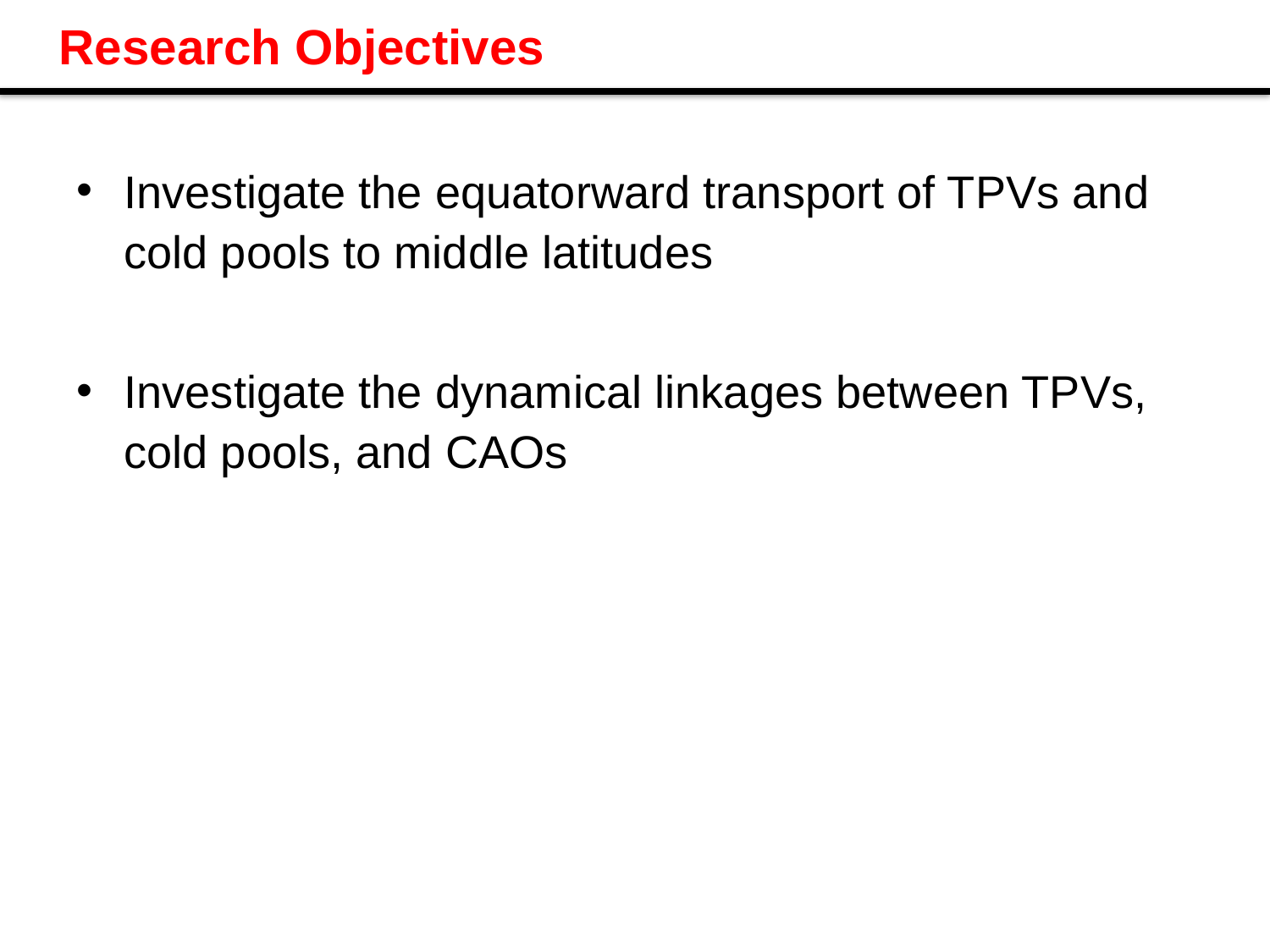

# Research Objectives
Investigate the equatorward transport of TPVs and cold pools to middle latitudes

Investigate the dynamical linkages between TPVs, cold pools, and CAOs